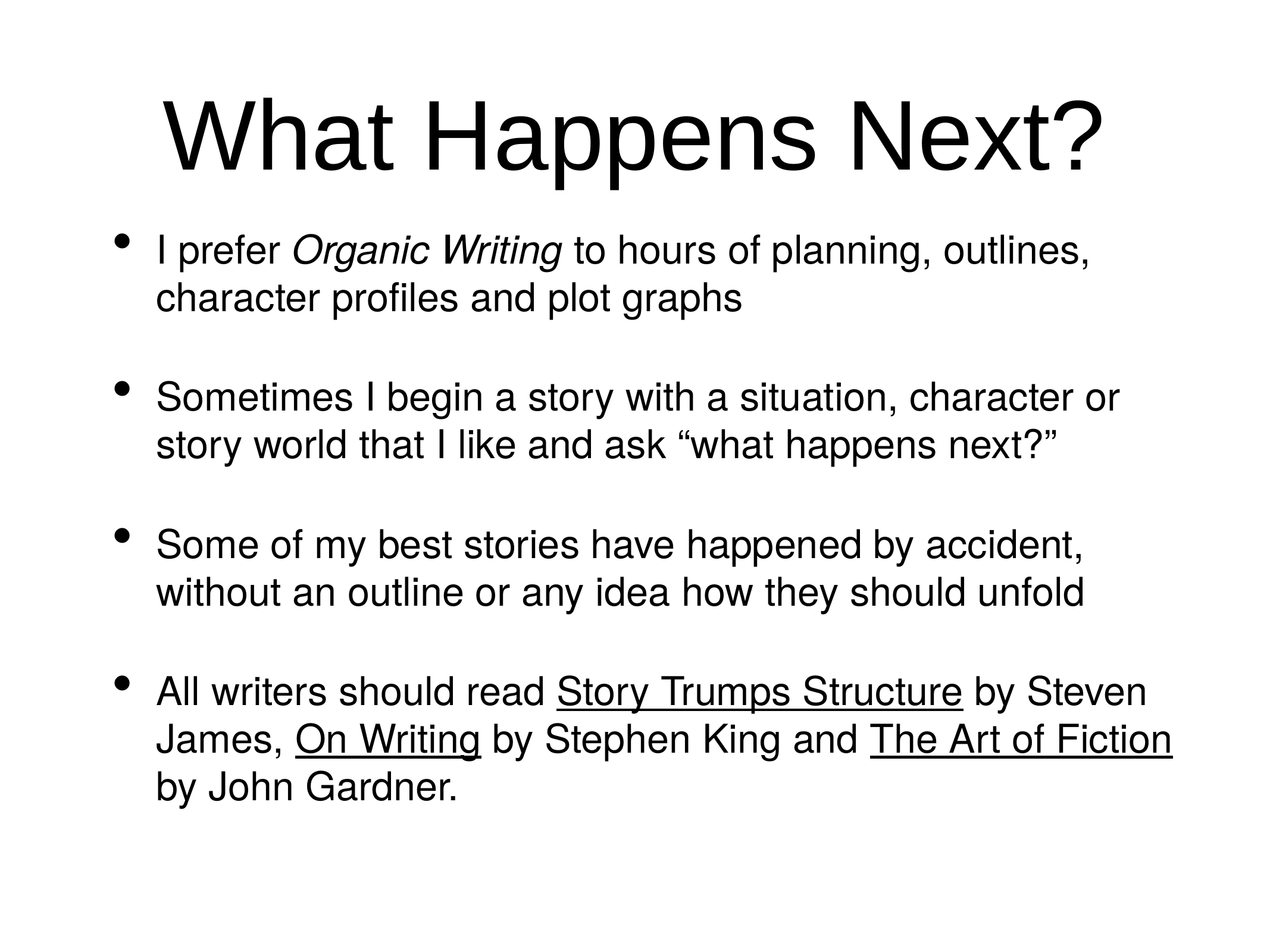

# What Happens Next?
I prefer Organic Writing to hours of planning, outlines, character profiles and plot graphs
Sometimes I begin a story with a situation, character or story world that I like and ask “what happens next?”
Some of my best stories have happened by accident, without an outline or any idea how they should unfold
All writers should read Story Trumps Structure by Steven James, On Writing by Stephen King and The Art of Fiction by John Gardner.